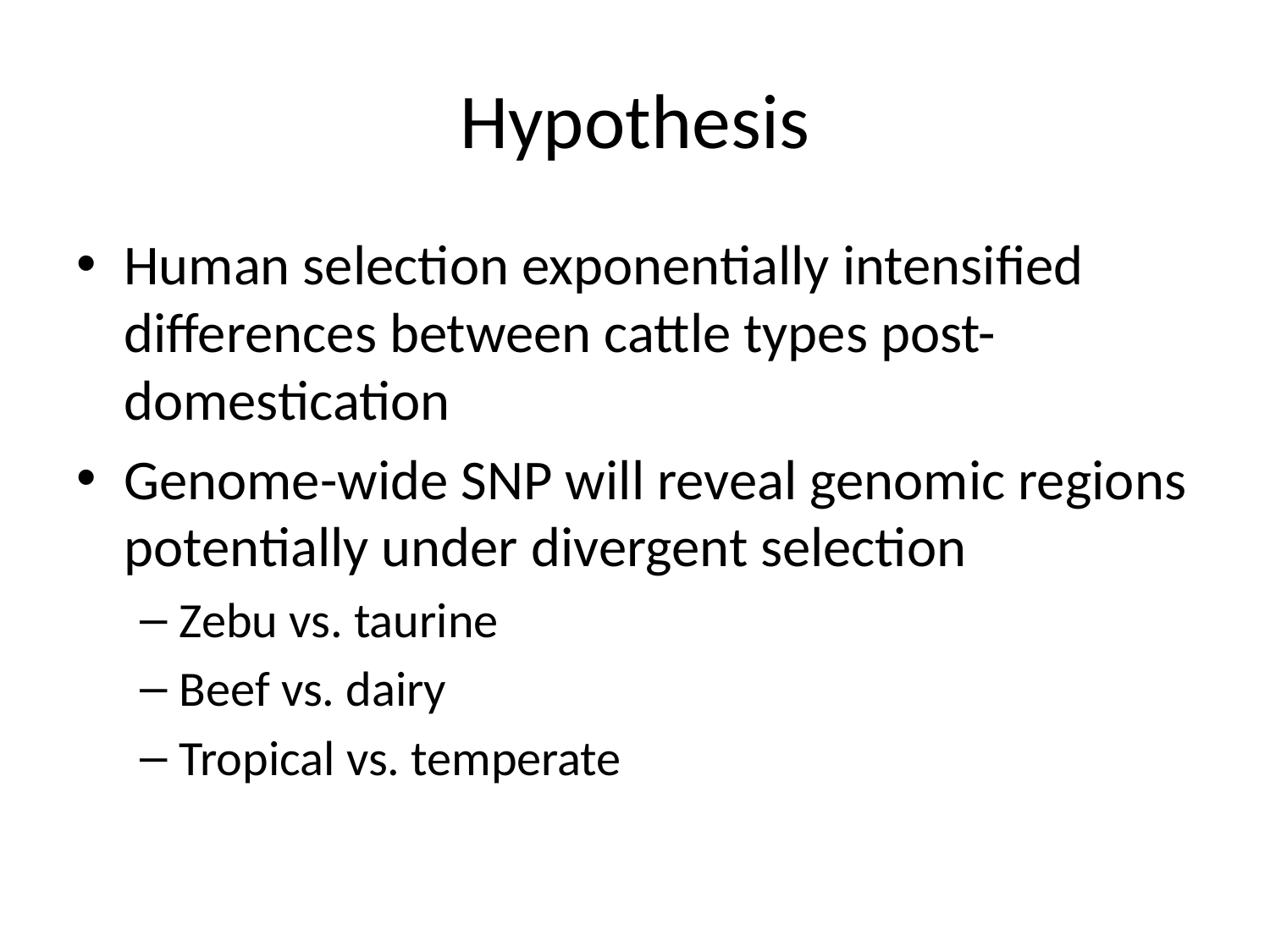

# Hypothesis
Human selection exponentially intensified differences between cattle types post-domestication
Genome-wide SNP will reveal genomic regions potentially under divergent selection
Zebu vs. taurine
Beef vs. dairy
Tropical vs. temperate